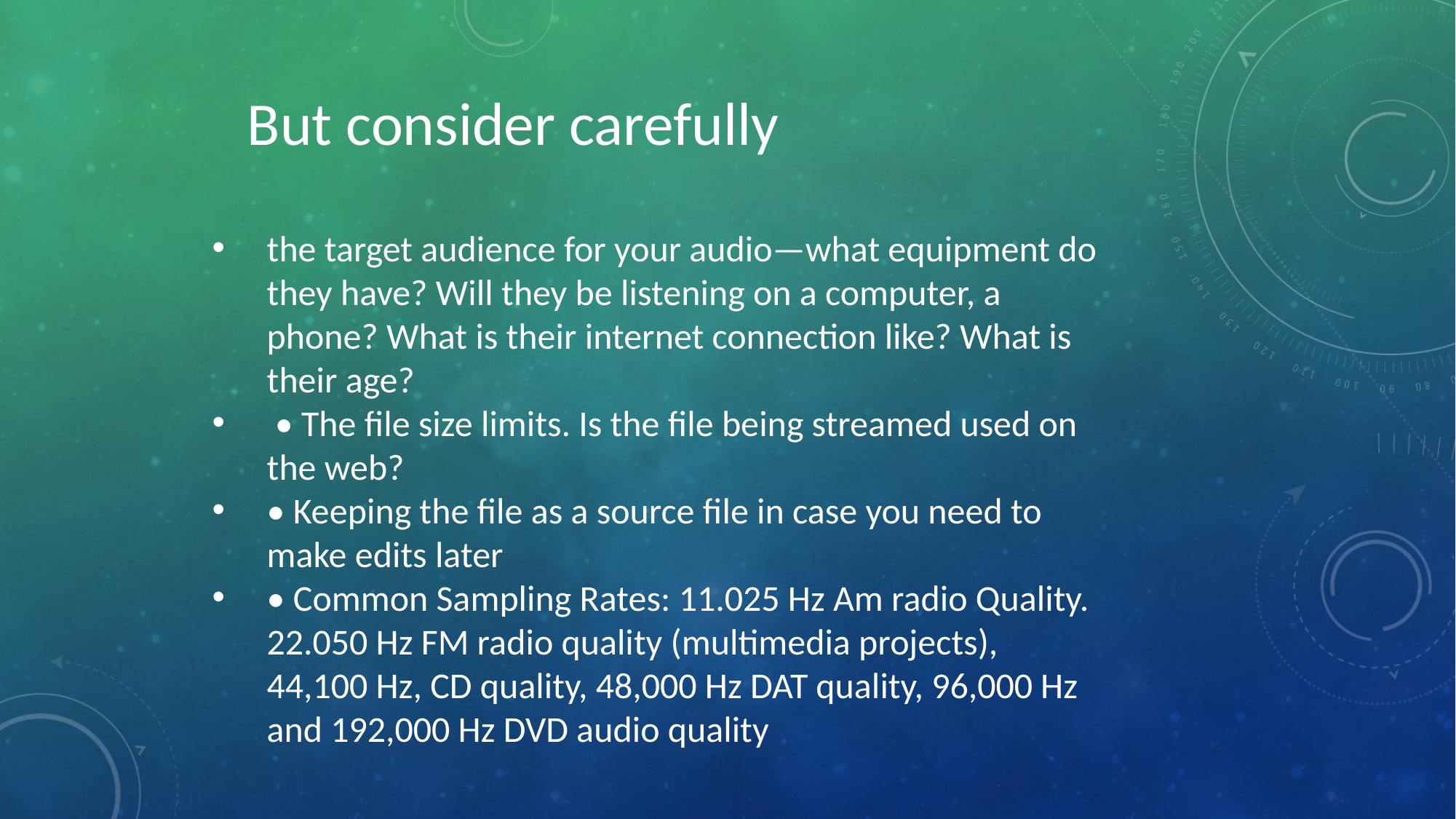

But consider carefully
the target audience for your audio—what equipment do they have? Will they be listening on a computer, a phone? What is their internet connection like? What is their age?
 • The file size limits. Is the file being streamed used on the web?
• Keeping the file as a source file in case you need to make edits later
• Common Sampling Rates: 11.025 Hz Am radio Quality. 22.050 Hz FM radio quality (multimedia projects), 44,100 Hz, CD quality, 48,000 Hz DAT quality, 96,000 Hz and 192,000 Hz DVD audio quality